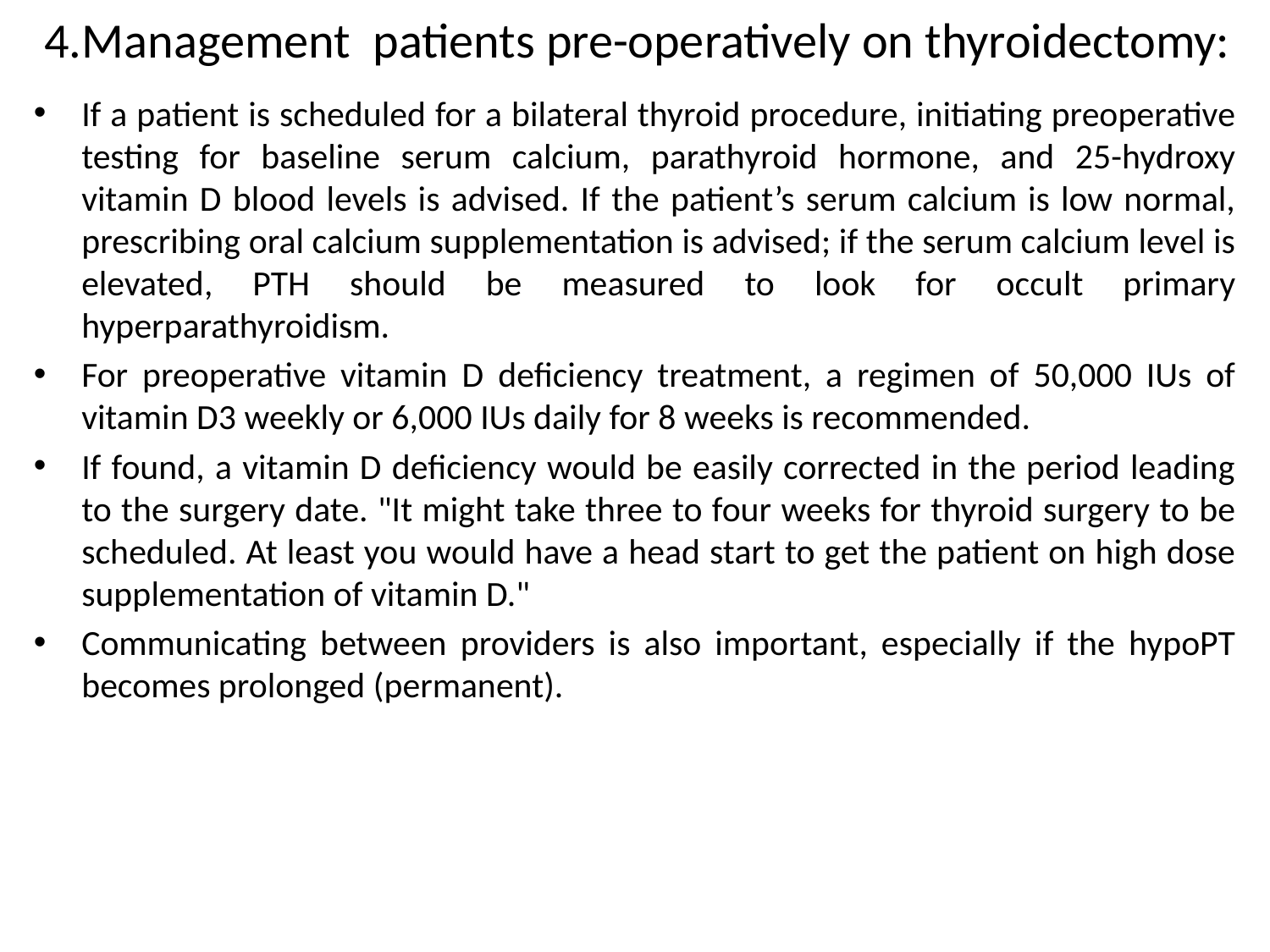

# 4.Management  patients pre-operatively on thyroidectomy:
If a patient is scheduled for a bilateral thyroid procedure, initiating preoperative testing for baseline serum calcium, parathyroid hormone, and 25-hydroxy vitamin D blood levels is advised. If the patient’s serum calcium is low normal, prescribing oral calcium supplementation is advised; if the serum calcium level is elevated, PTH should be measured to look for occult primary hyperparathyroidism.
For preoperative vitamin D deficiency treatment, a regimen of 50,000 IUs of vitamin D3 weekly or 6,000 IUs daily for 8 weeks is recommended.
If found, a vitamin D deficiency would be easily corrected in the period leading to the surgery date. "It might take three to four weeks for thyroid surgery to be scheduled. At least you would have a head start to get the patient on high dose supplementation of vitamin D."
Communicating between providers is also important, especially if the hypoPT becomes prolonged (permanent).